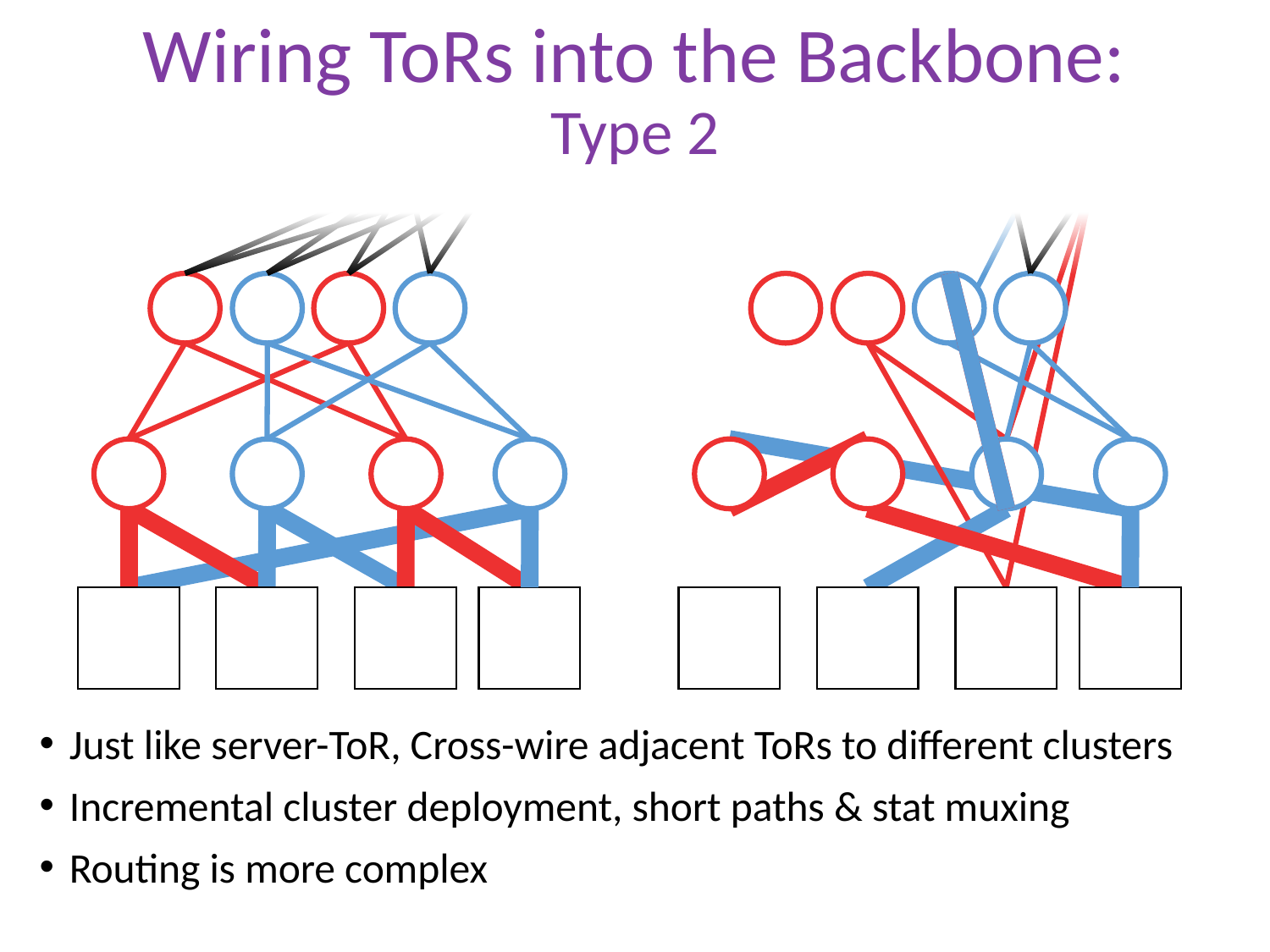

# Wiring ToRs into the Backbone: Type 2

Just like server-ToR, Cross-wire adjacent ToRs to different clusters
Incremental cluster deployment, short paths & stat muxing
Routing is more complex